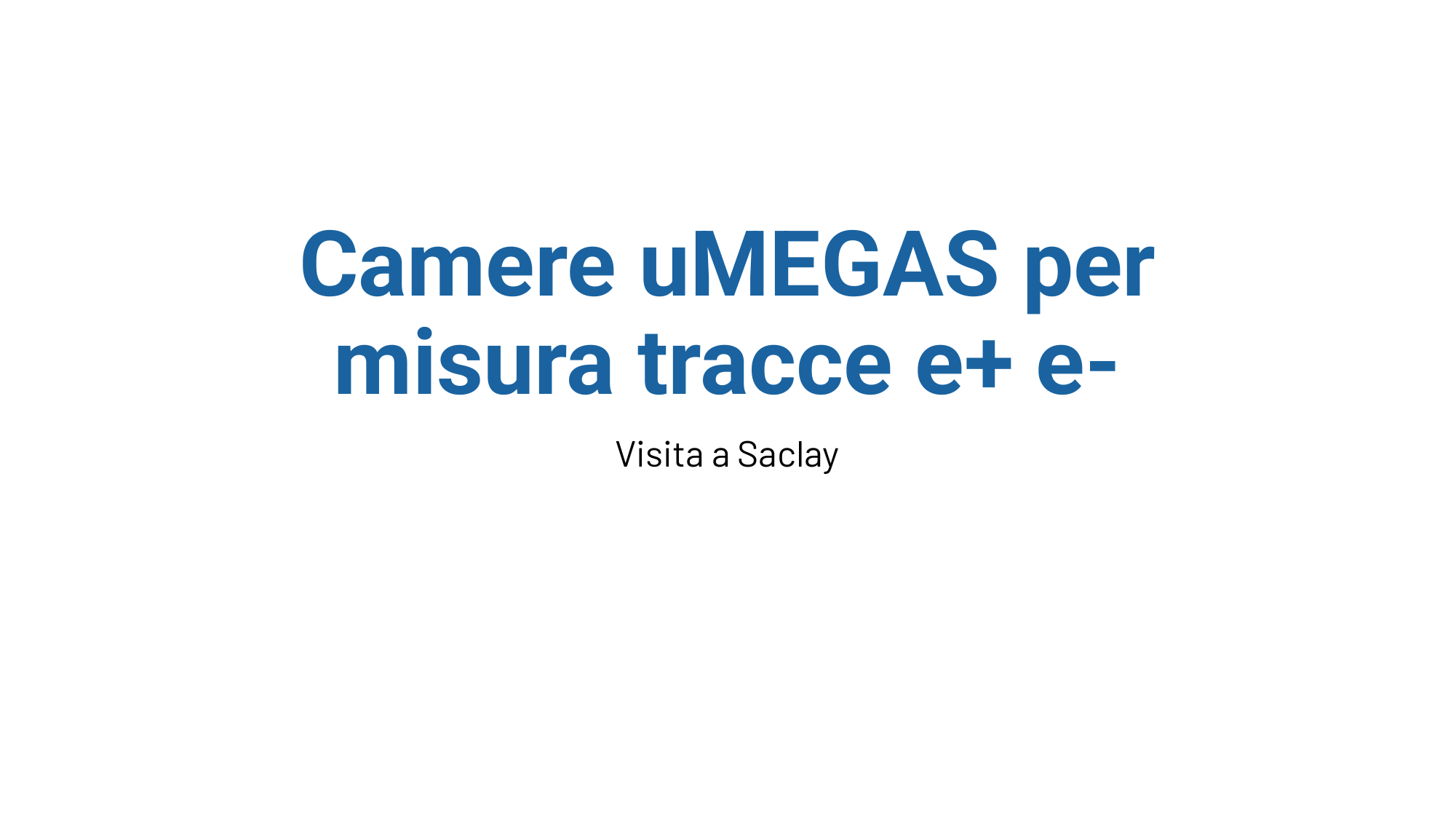

# Camere uMEGAS per misura tracce e+ e-
Visita a Saclay